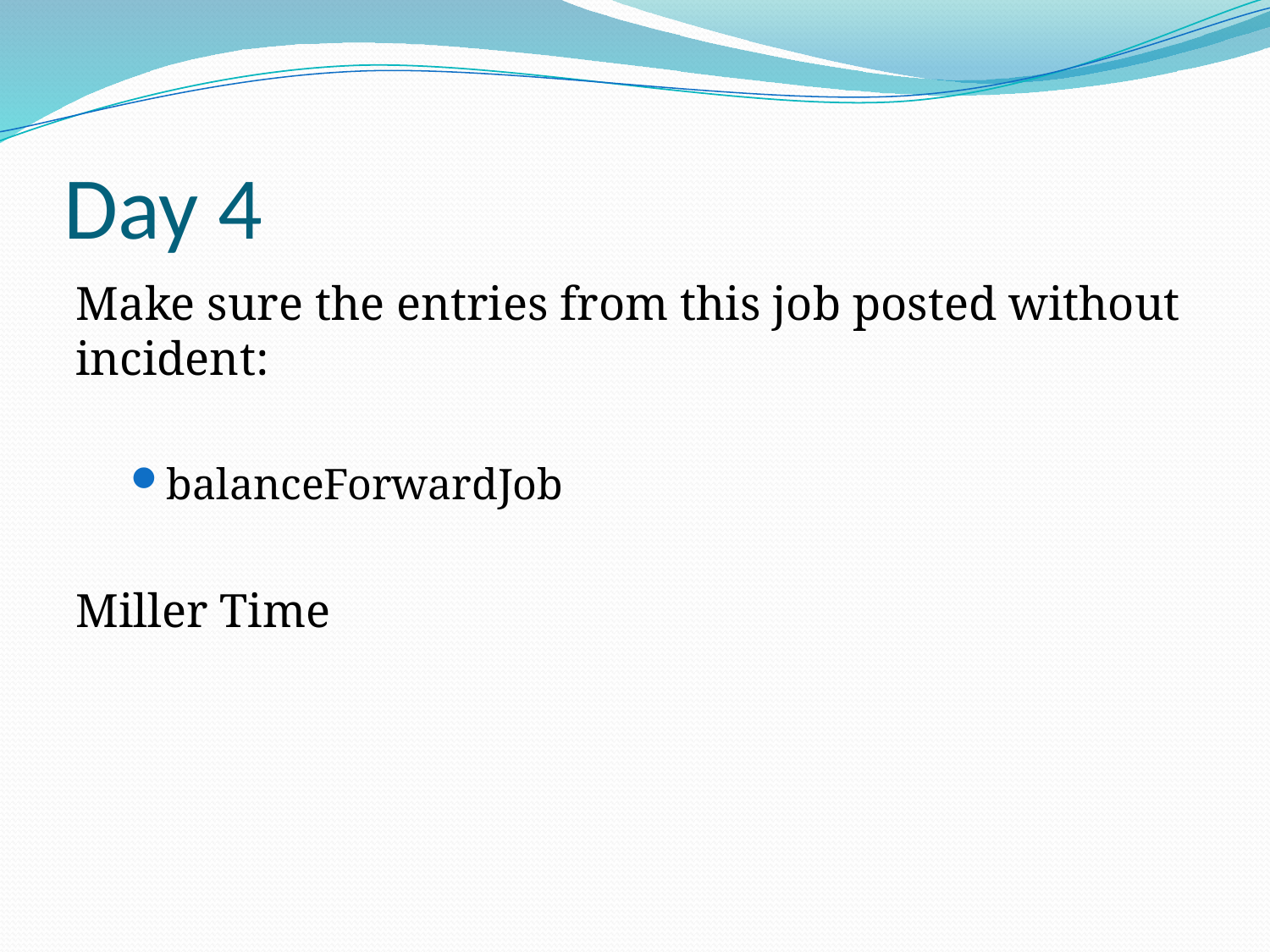

# Day 4
Make sure the entries from this job posted without incident:

balanceForwardJob

Miller Time